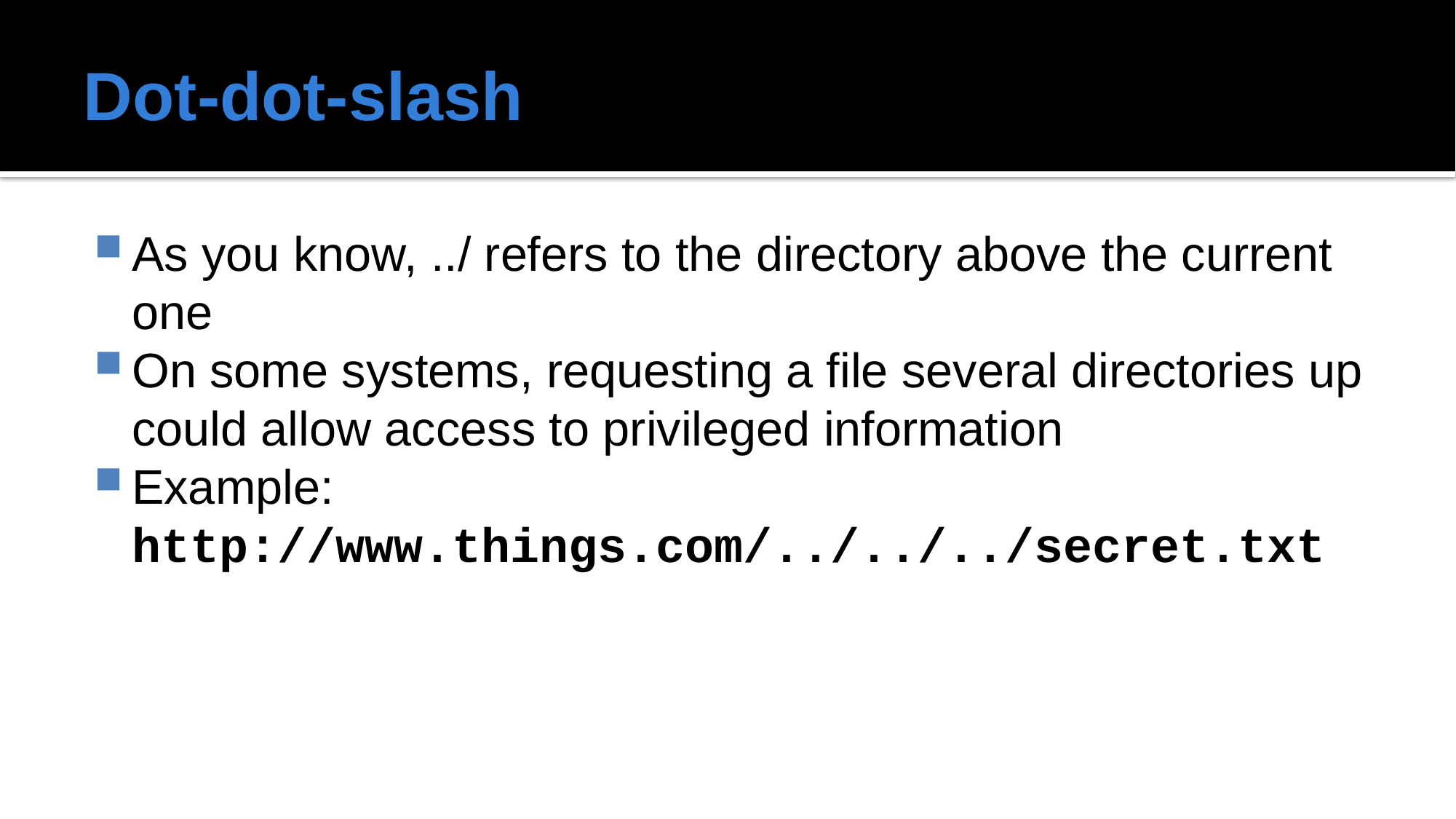

# Dot-dot-slash
As you know, ../ refers to the directory above the current one
On some systems, requesting a file several directories up could allow access to privileged information
Example: http://www.things.com/../../../secret.txt